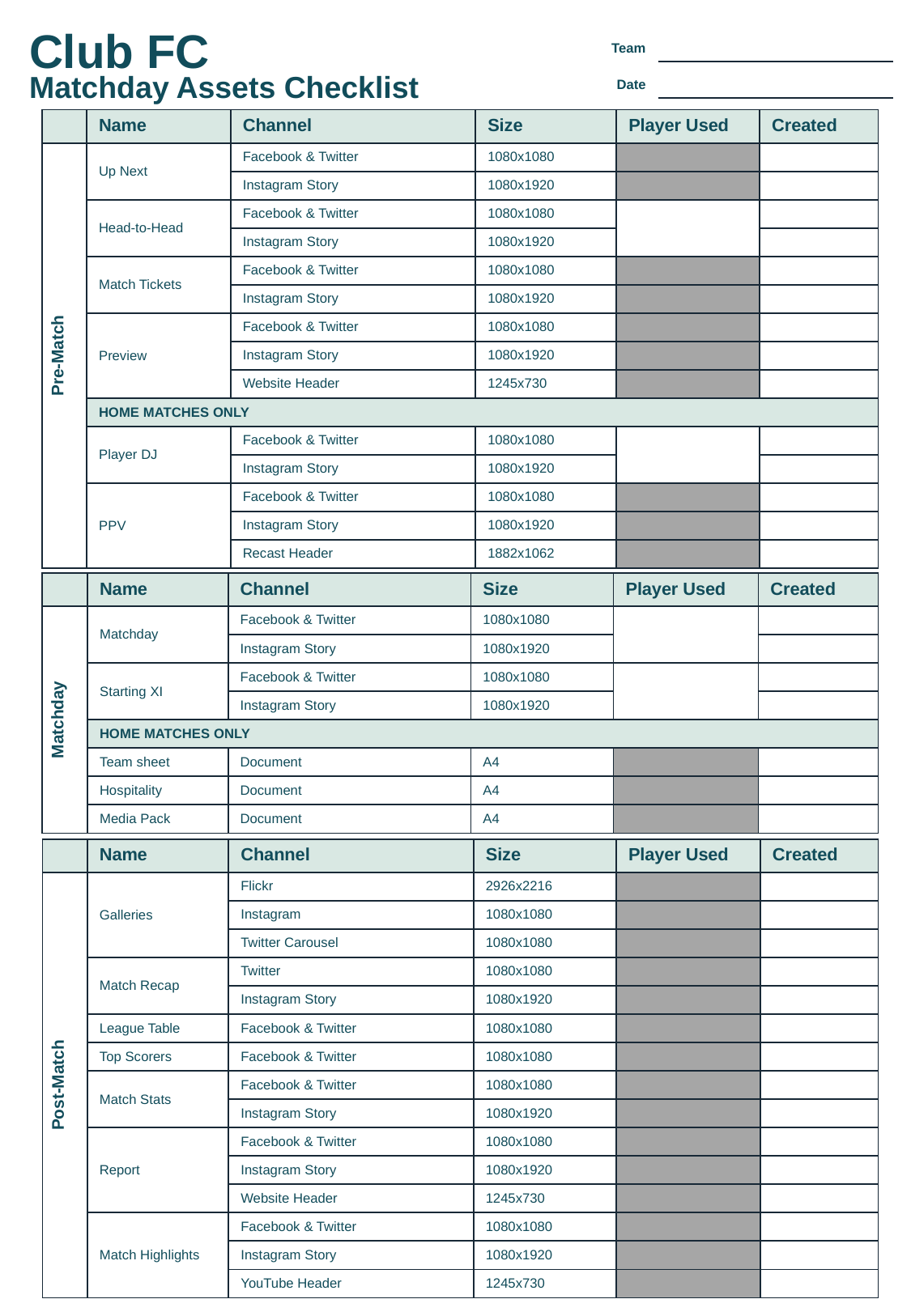

Club FC
| Team |  |
| --- | --- |
| Date |  |
Matchday Assets Checklist
|  | Name | Channel | Size | Player Used | Created |
| --- | --- | --- | --- | --- | --- |
| Pre-Match | Up Next | Facebook & Twitter | 1080x1080 |  |  |
|  | Full Time | Instagram Story | 1080x1920 |  |  |
|  | Head-to-Head | Facebook & Twitter | 1080x1080 |  |  |
|  | Matchday Cover | Instagram Story | 1080x1920 |  |  |
|  | Match Tickets | Facebook & Twitter | 1080x1080 |  |  |
|  | Team Form | Instagram Story | 1080x1920 |  |  |
|  | Preview | Facebook & Twitter | 1080x1080 |  |  |
|  | Starting XI List | Instagram Story | 1080x1920 |  |  |
|  | Starting XI Formation | Website Header | 1245x730 |  |  |
|  | HOME MATCHES ONLY |  |  |  |  |
|  | Player DJ | Facebook & Twitter | 1080x1080 |  |  |
|  | Match Threads | Instagram Story | 1080x1920 |  |  |
|  | PPV | Facebook & Twitter | 1080x1080 |  |  |
|  | Sponsor | Instagram Story | 1080x1920 |  |  |
|  | Half Time | Recast Header | 1882x1062 |  |  |
|  | Name | Channel | Size | Player Used | Created |
| --- | --- | --- | --- | --- | --- |
| Matchday | Matchday | Facebook & Twitter | 1080x1080 |  |  |
|  | Full Time | Instagram Story | 1080x1920 |  |  |
|  | Starting XI | Facebook & Twitter | 1080x1080 |  |  |
|  | Matchday Cover | Instagram Story | 1080x1920 |  |  |
|  | HOME MATCHES ONLY |  |  |  |  |
|  | Team sheet | Document | A4 |  |  |
|  | Hospitality | Document | A4 |  |  |
|  | Media Pack | Document | A4 |  |  |
|  | Name | Channel | Size | Player Used | Created |
| --- | --- | --- | --- | --- | --- |
| Post-Match | Galleries | Flickr | 2926x2216 |  |  |
|  | Full Time | Instagram | 1080x1080 |  |  |
|  |  | Twitter Carousel | 1080x1080 |  |  |
|  | Match Recap | Twitter | 1080x1080 |  |  |
|  | Matchday Cover | Instagram Story | 1080x1920 |  |  |
|  | League Table | Facebook & Twitter | 1080x1080 |  |  |
|  | Top Scorers | Facebook & Twitter | 1080x1080 |  |  |
|  | Match Stats | Facebook & Twitter | 1080x1080 |  |  |
|  |  | Instagram Story | 1080x1920 |  |  |
|  | Report | Facebook & Twitter | 1080x1080 |  |  |
|  | Starting XI List | Instagram Story | 1080x1920 |  |  |
|  | Starting XI Formation | Website Header | 1245x730 |  |  |
|  | Match Highlights | Facebook & Twitter | 1080x1080 |  |  |
|  |  | Instagram Story | 1080x1920 |  |  |
|  |  | YouTube Header | 1245x730 |  |  |